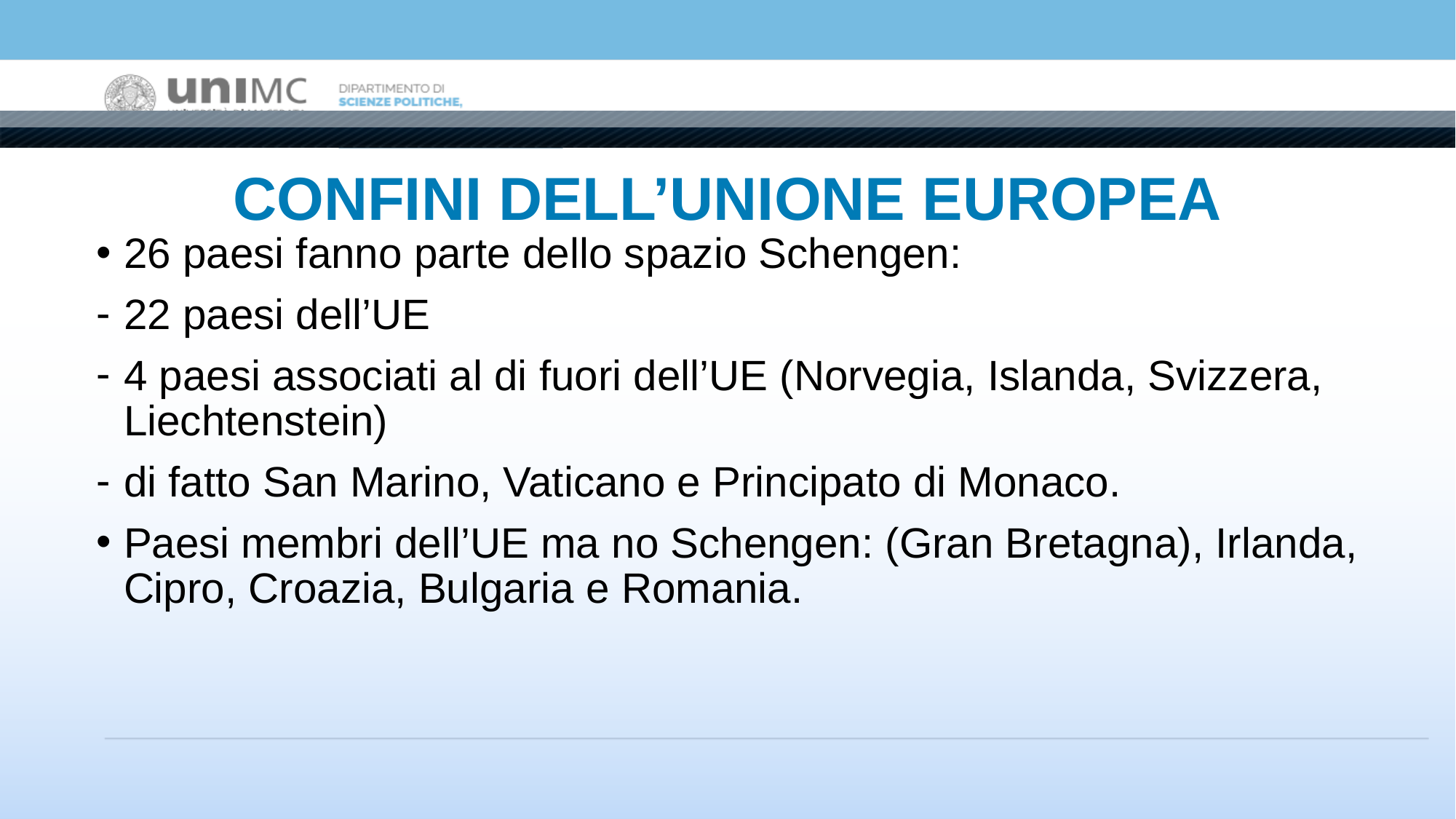

# CONFINI DELL’UNIONE EUROPEA
26 paesi fanno parte dello spazio Schengen:
22 paesi dell’UE
4 paesi associati al di fuori dell’UE (Norvegia, Islanda, Svizzera, Liechtenstein)
di fatto San Marino, Vaticano e Principato di Monaco.
Paesi membri dell’UE ma no Schengen: (Gran Bretagna), Irlanda, Cipro, Croazia, Bulgaria e Romania.